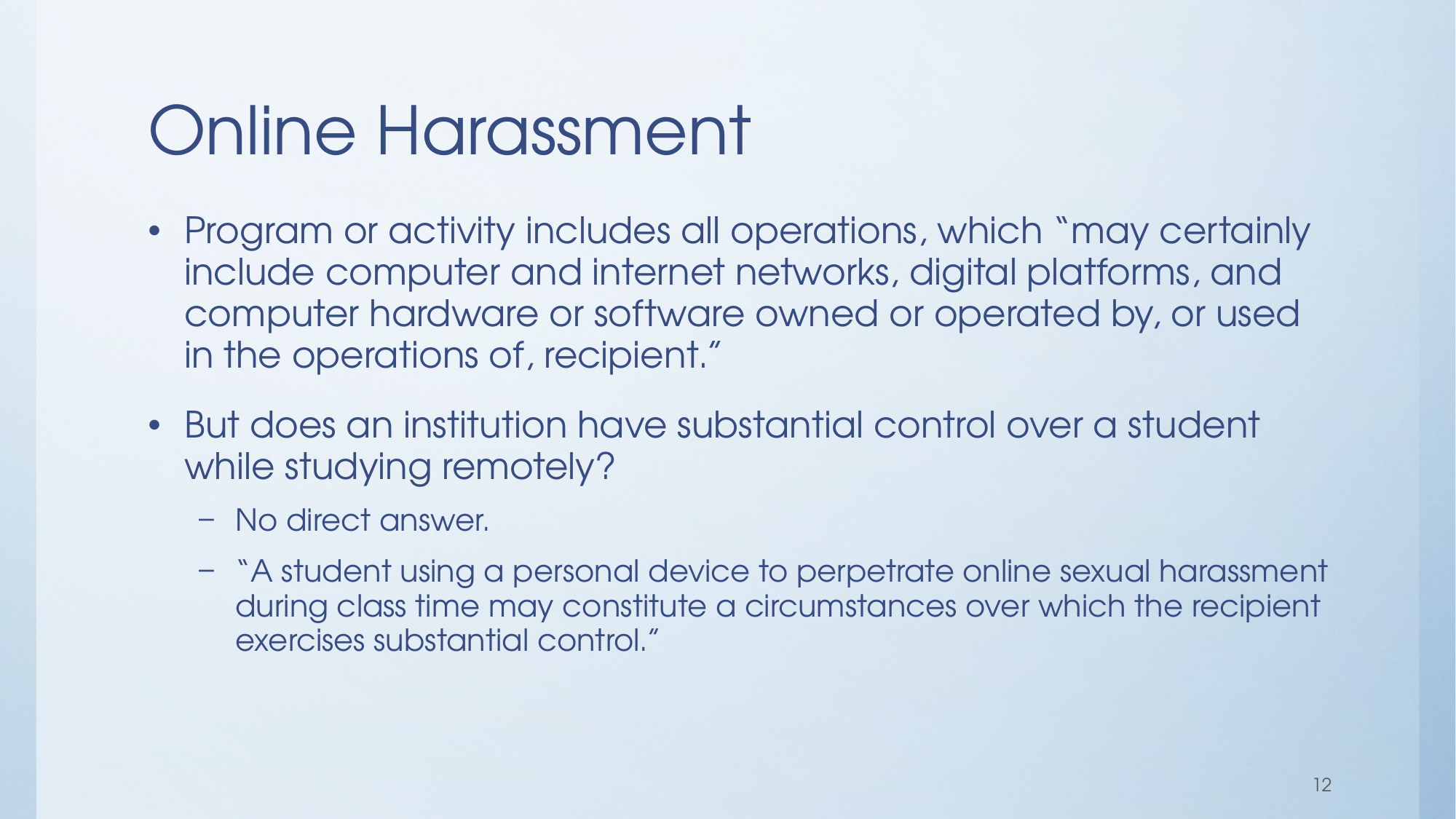

# Online Harassment
Program or activity includes all operations, which “may certainly include computer and internet networks, digital platforms, and computer hardware or software owned or operated by, or used in the operations of, recipient.”
But does an institution have substantial control over a student while studying remotely?
No direct answer.
“A student using a personal device to perpetrate online sexual harassment during class time may constitute a circumstances over which the recipient exercises substantial control.”
12